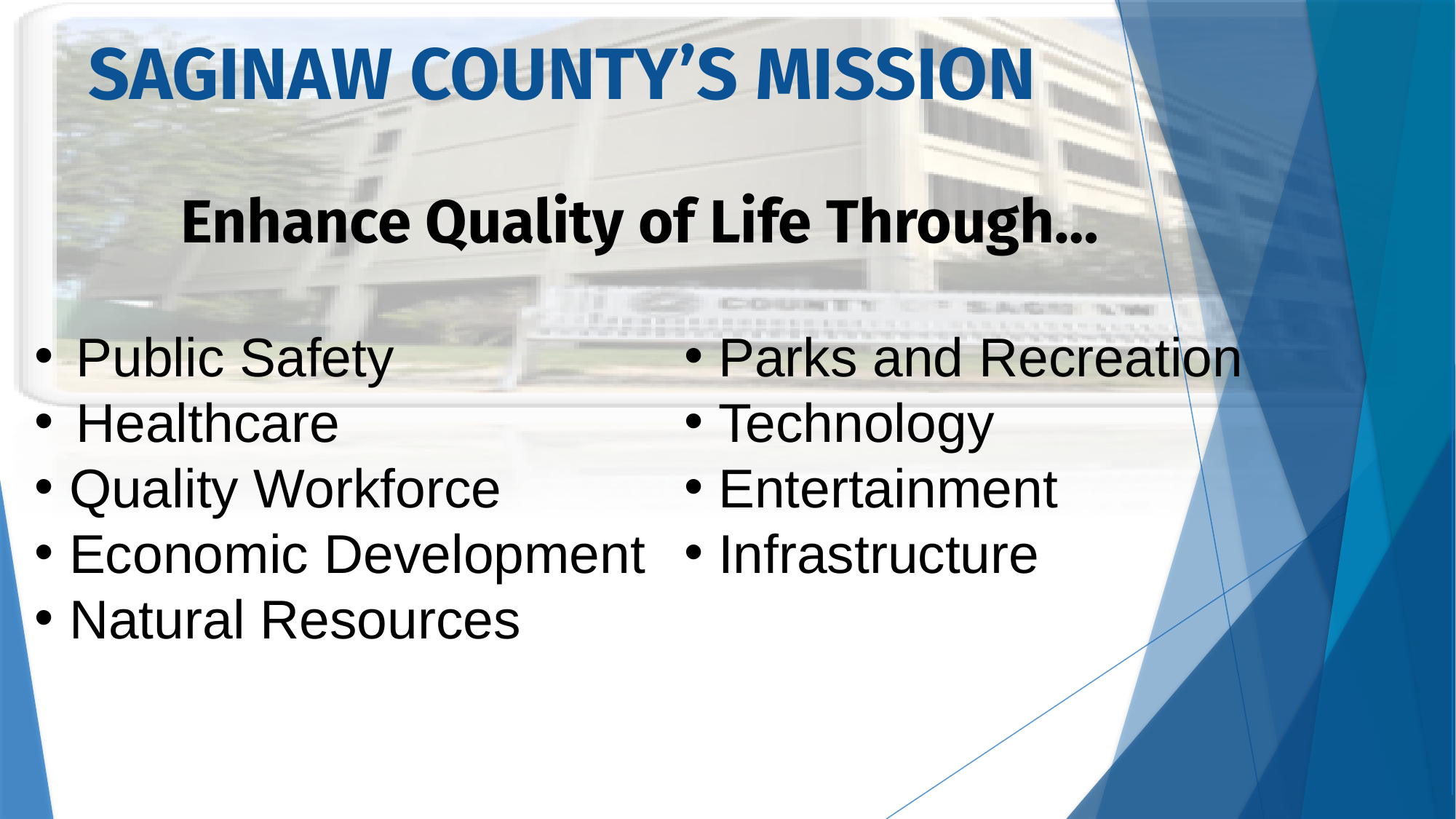

SAGINAW COUNTY’S MISSION
	Enhance Quality of Life Through…
Public Safety
Healthcare
Quality Workforce
Economic Development
Natural Resources
Parks and Recreation
Technology
Entertainment
Infrastructure